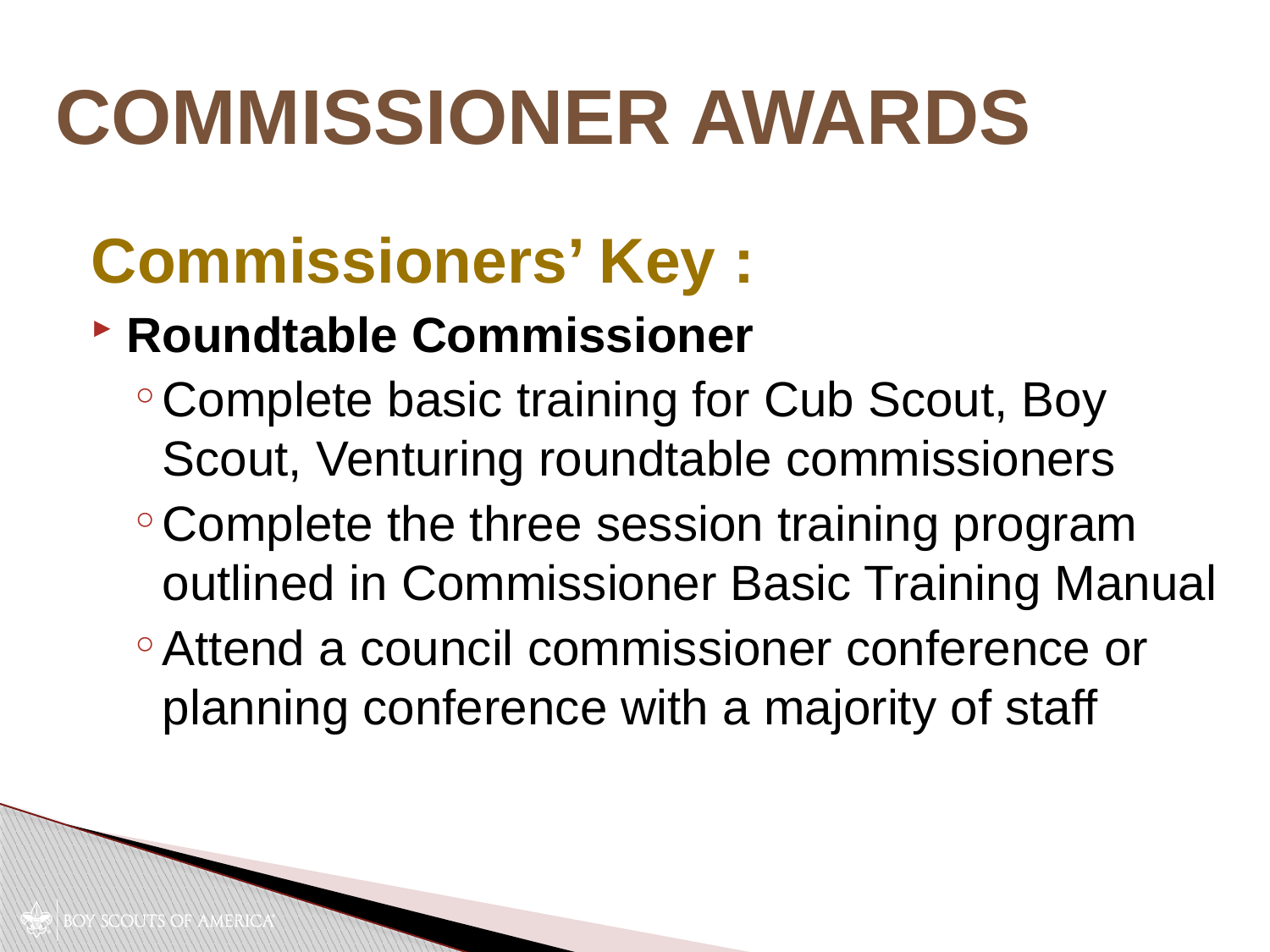

# Commissioner Awards
Commissioners’ Key :
Roundtable Commissioner
Complete basic training for Cub Scout, Boy Scout, Venturing roundtable commissioners
Complete the three session training program outlined in Commissioner Basic Training Manual
Attend a council commissioner conference or planning conference with a majority of staff